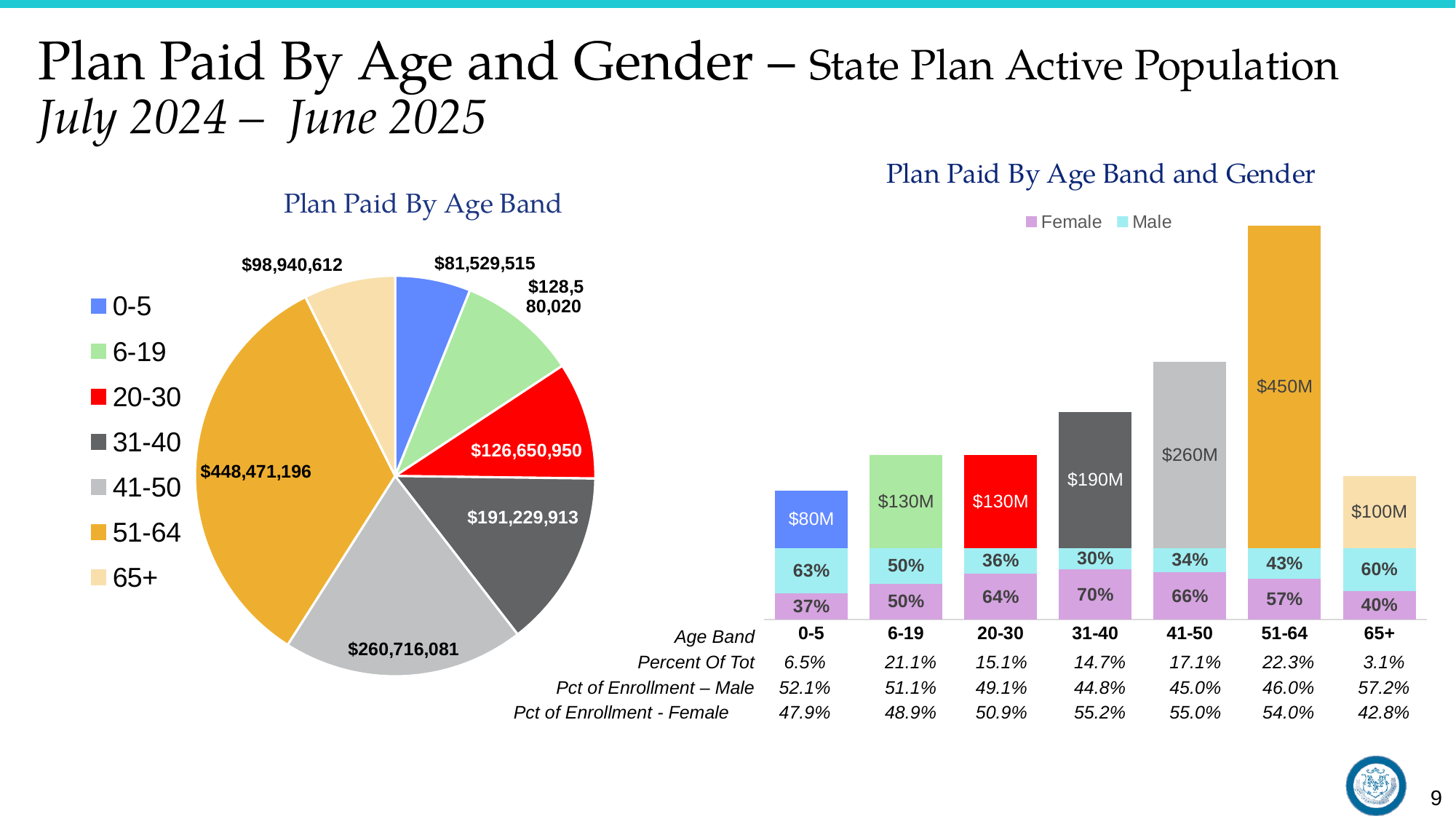

# Plan Paid By Age and Gender – State Plan Active Population July 2024 –  June 2025

### Chart: Plan Paid By Age Band and Gender

| Category | Female | Male | Billions | Label |
|---|---|---|---|---|
| 0-5 | 0.37 | 0.63 | 0.8 | 0.0 |
| 6-19 | 0.5 | 0.5 | 1.3 | 0.0 |
| 20-30 | 0.64 | 0.36 | 1.3 | 0.0 |
| 31-40 | 0.7 | 0.3 | 1.9 | 0.0 |
| 41-50 | 0.66 | 0.34 | 2.6 | 0.0 |
| 51-64 | 0.57 | 0.43 | 4.5 | 0.0 |
| 65+ | 0.4 | 0.6 | 1.0 | 0.0 |

### Chart: Plan Paid By Age Band

| Category | PlanPaid |
|---|---|
| 0-5 | 81529515.0 |
| 6-19 | 128580020.0 |
| 20-30 | 126650950.0 |
| 31-40 | 191229913.0 |
| 41-50 | 260716081.0 |
| 51-64 | 448471196.0 |
| 65+ | 98940612.0 |
| Age Band |  |  |  |  |  |  |  |
| --- | --- | --- | --- | --- | --- | --- | --- |
| Percent Of Tot | 6.5% | 21.1% | 15.1% | 14.7% | 17.1% | 22.3% | 3.1% |
| Pct of Enrollment – Male | 52.1% | 51.1% | 49.1% | 44.8% | 45.0% | 46.0% | 57.2% |
| Pct of Enrollment - Female | 47.9% | 48.9% | 50.9% | 55.2% | 55.0% | 54.0% | 42.8% |